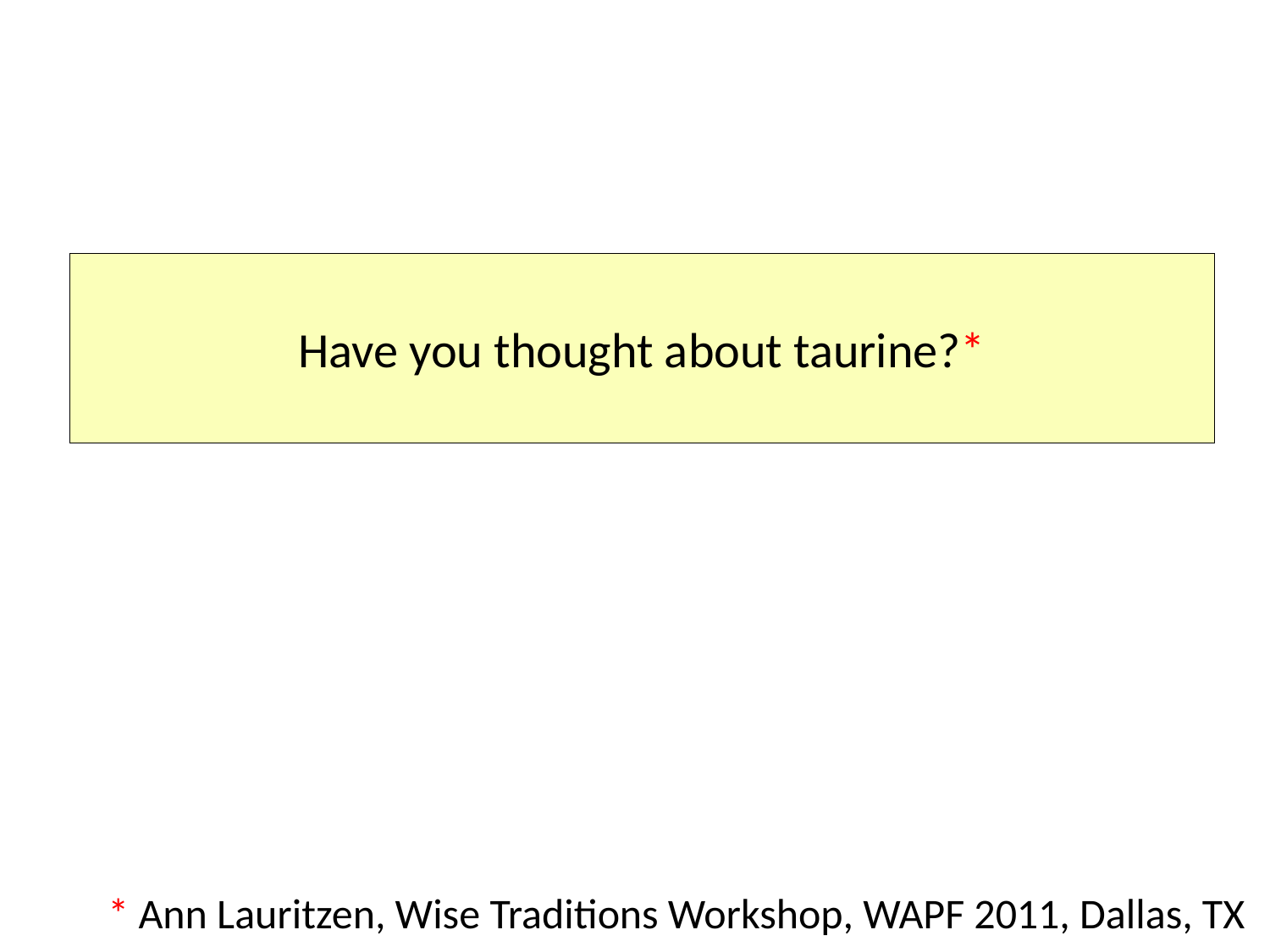

#

Have you thought about taurine?*

* Ann Lauritzen, Wise Traditions Workshop, WAPF 2011, Dallas, TX